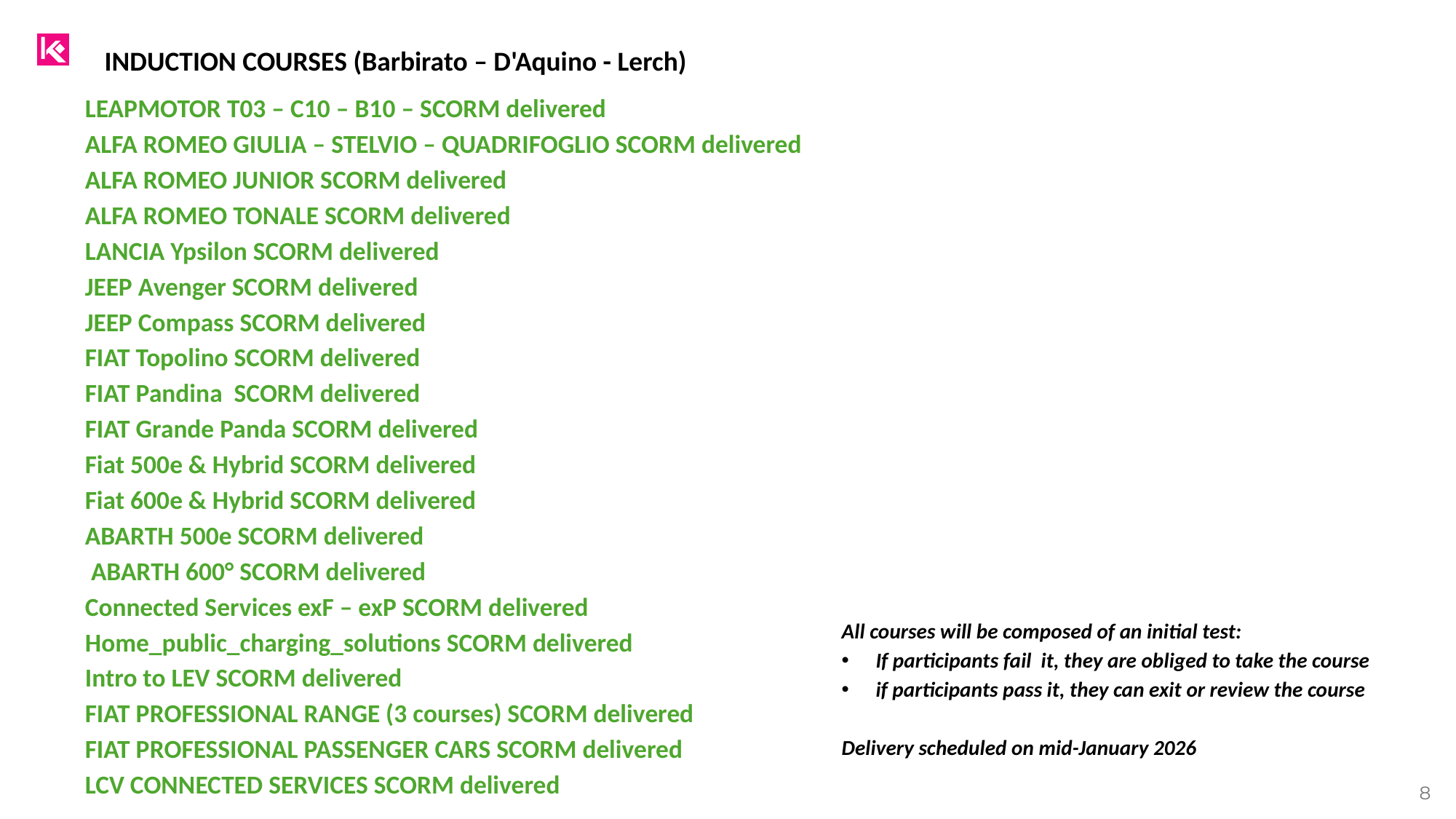

INDUCTION COURSES (Barbirato – D'Aquino - Lerch)
LEAPMOTOR T03 – C10 – B10 – SCORM delivered
ALFA ROMEO GIULIA – STELVIO – QUADRIFOGLIO SCORM delivered
ALFA ROMEO JUNIOR SCORM delivered
ALFA ROMEO TONALE SCORM delivered
LANCIA Ypsilon SCORM delivered
JEEP Avenger SCORM delivered
JEEP Compass SCORM delivered
FIAT Topolino SCORM delivered
FIAT Pandina  SCORM delivered
FIAT Grande Panda SCORM delivered
Fiat 500e & Hybrid SCORM delivered
Fiat 600e & Hybrid SCORM delivered
ABARTH 500e SCORM delivered
 ABARTH 600° SCORM delivered
Connected Services exF – exP SCORM delivered
Home_public_charging_solutions SCORM delivered
Intro to LEV SCORM delivered
FIAT PROFESSIONAL RANGE (3 courses) SCORM delivered
FIAT PROFESSIONAL PASSENGER CARS SCORM delivered
LCV CONNECTED SERVICES SCORM delivered
All courses will be composed of an initial test:
If participants fail  it, they are obliged to take the course
if participants pass it, they can exit or review the course

Delivery scheduled on mid-January 2026

8